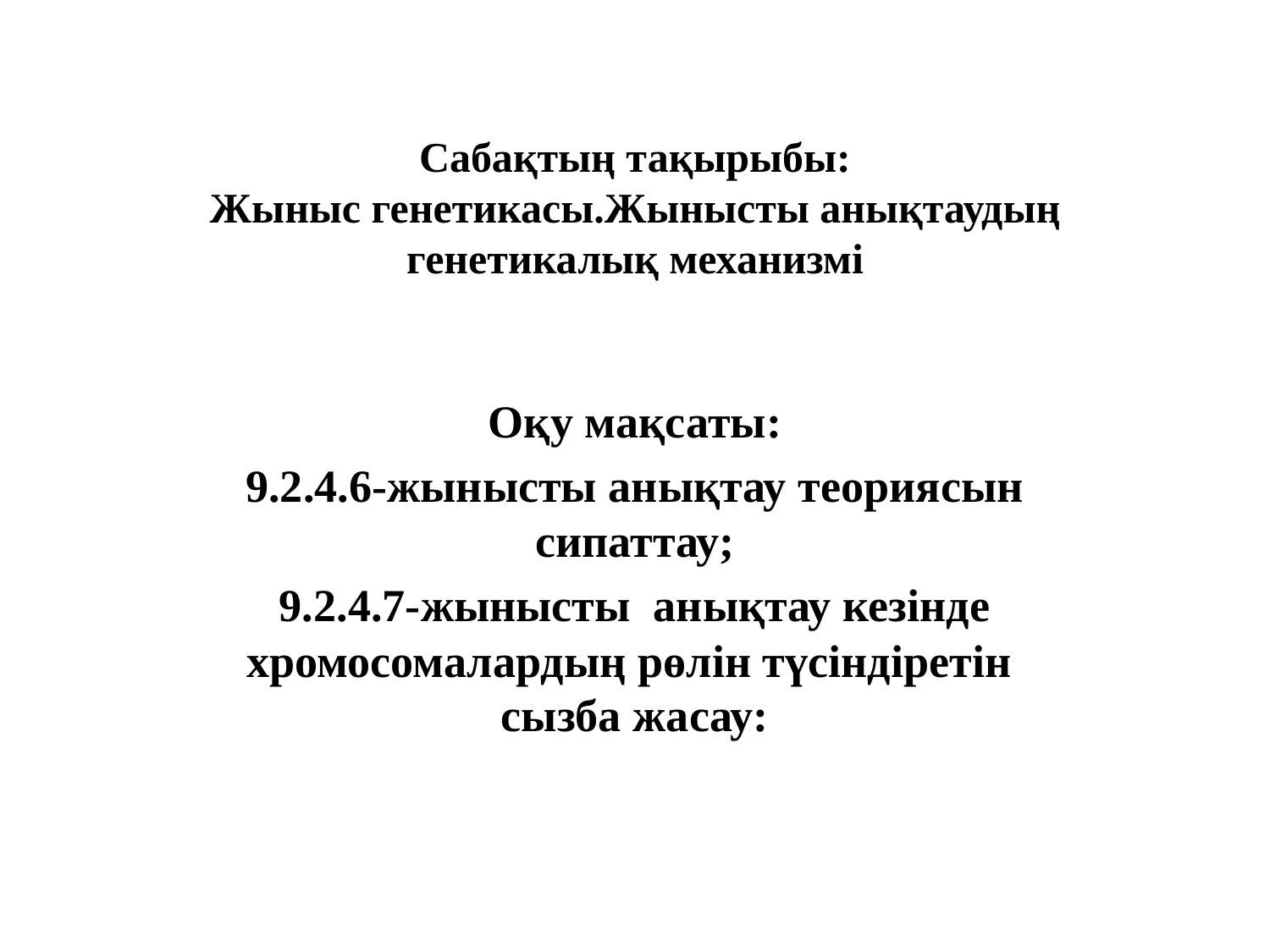

# Сабақтың тақырыбы: Жыныс генетикасы.Жынысты анықтаудың генетикалық механизмі
Оқу мақсаты:
9.2.4.6-жынысты анықтау теориясын сипаттау;
9.2.4.7-жынысты  анықтау кезінде хромосомалардың рөлін түсіндіретін  сызба жасау: